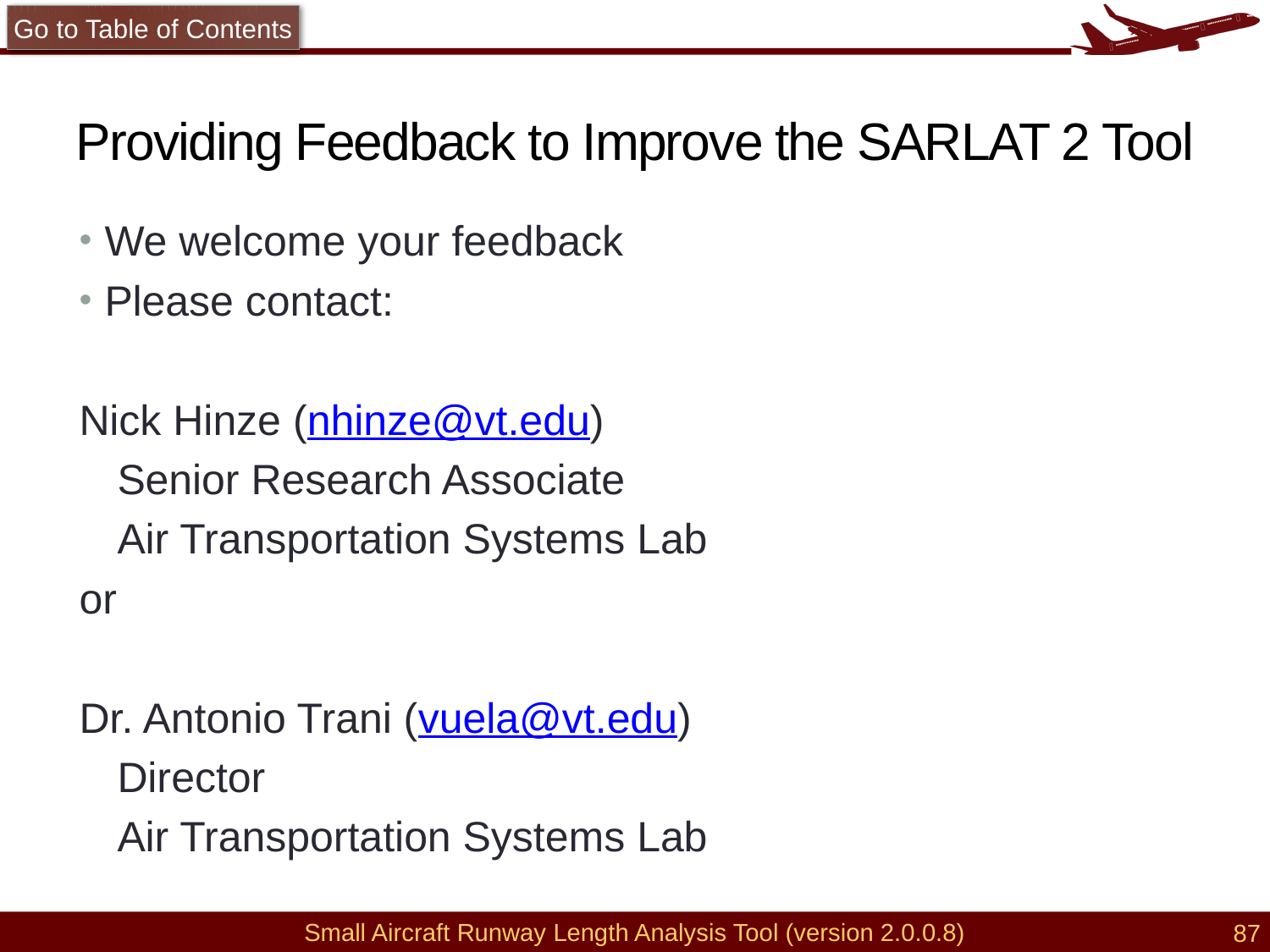

Go to Table of Contents
# Providing Feedback to Improve the SARLAT 2 Tool
We welcome your feedback
Please contact:

Nick Hinze (nhinze@vt.edu)
Senior Research Associate
Air Transportation Systems Lab
or

Dr. Antonio Trani (vuela@vt.edu)
Director
Air Transportation Systems Lab
87